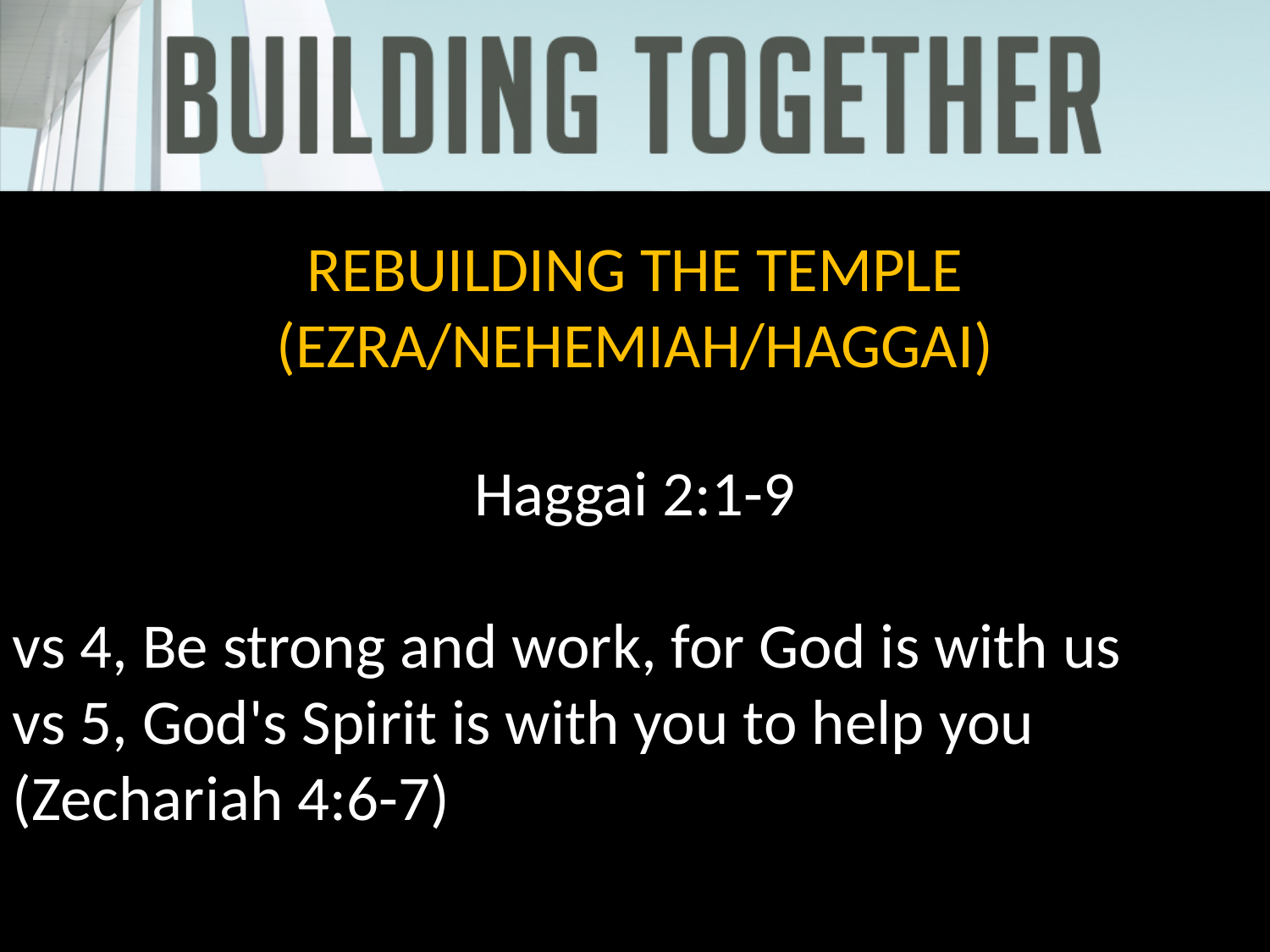

REBUILDING THE TEMPLE (EZRA/NEHEMIAH/HAGGAI)
Haggai 2:1-9

vs 4, Be strong and work, for God is with us
vs 5, God's Spirit is with you to help you (Zechariah 4:6-7)